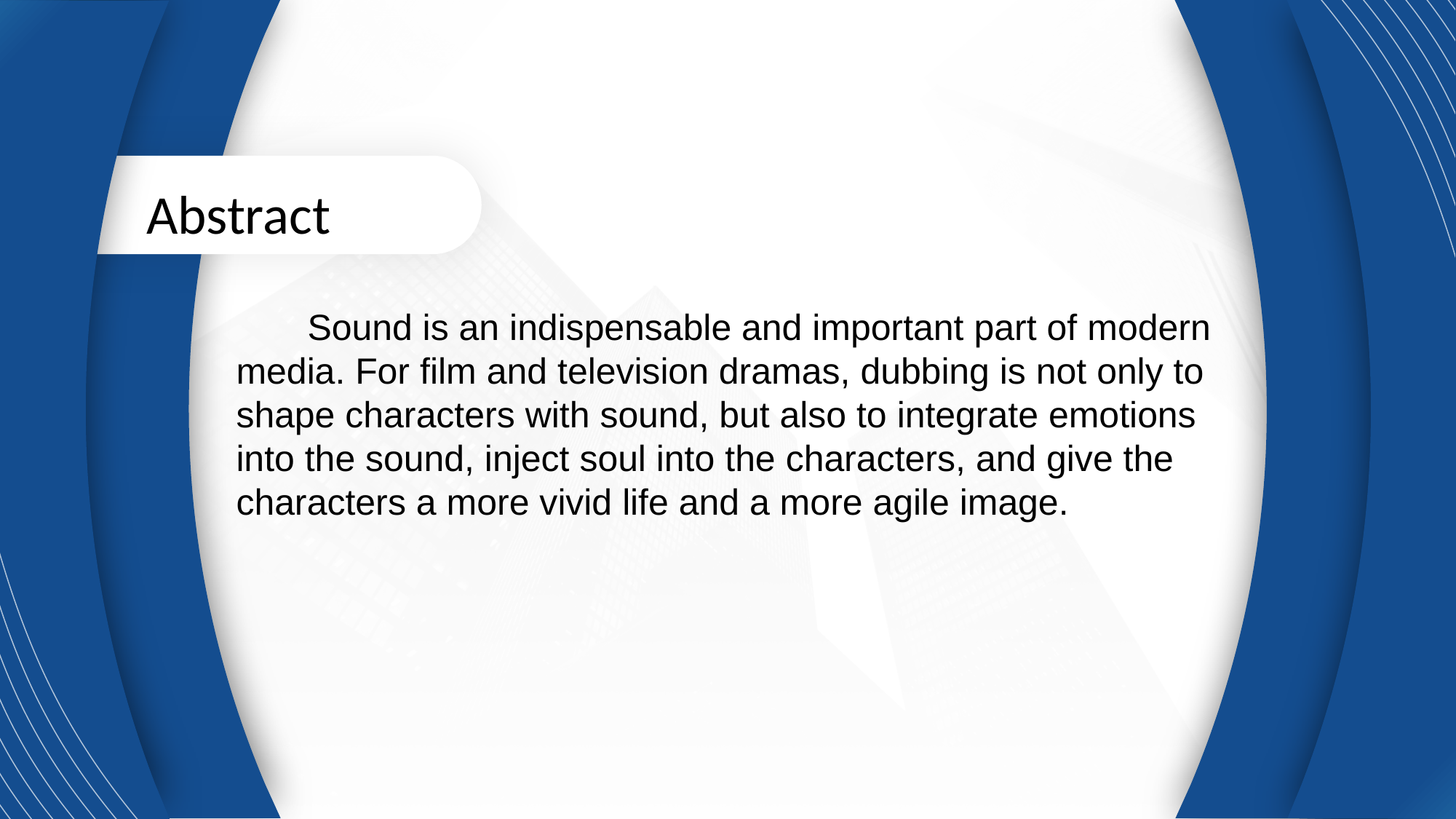

Abstract
       Sound is an indispensable and important part of modern media. For film and television dramas, dubbing is not only to shape characters with sound, but also to integrate emotions into the sound, inject soul into the characters, and give the characters a more vivid life and a more agile image.